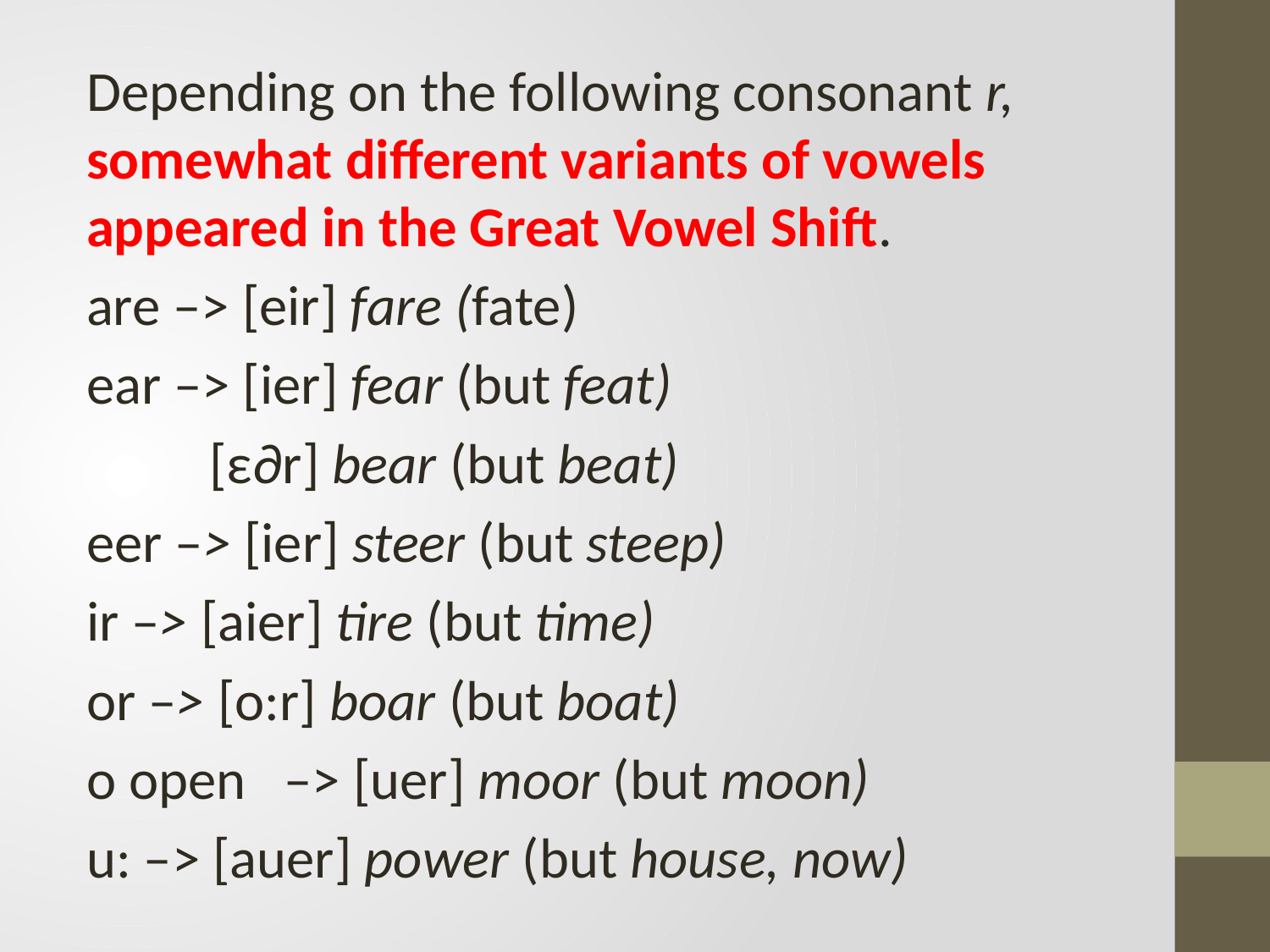

Depending on the following consonant r, somewhat different variants of vowels appeared in the Great Vowel Shift.
are –> [eir] fare (fate)
ear –> [ier] fear (but feat)
	[ε∂r] bear (but beat)
eer –> [ier] steer (but steep)
ir –> [aier] tire (but time)
or –> [o:r] boar (but boat)
o open   –> [uer] moor (but moon)
u: –> [auer] power (but house, now)